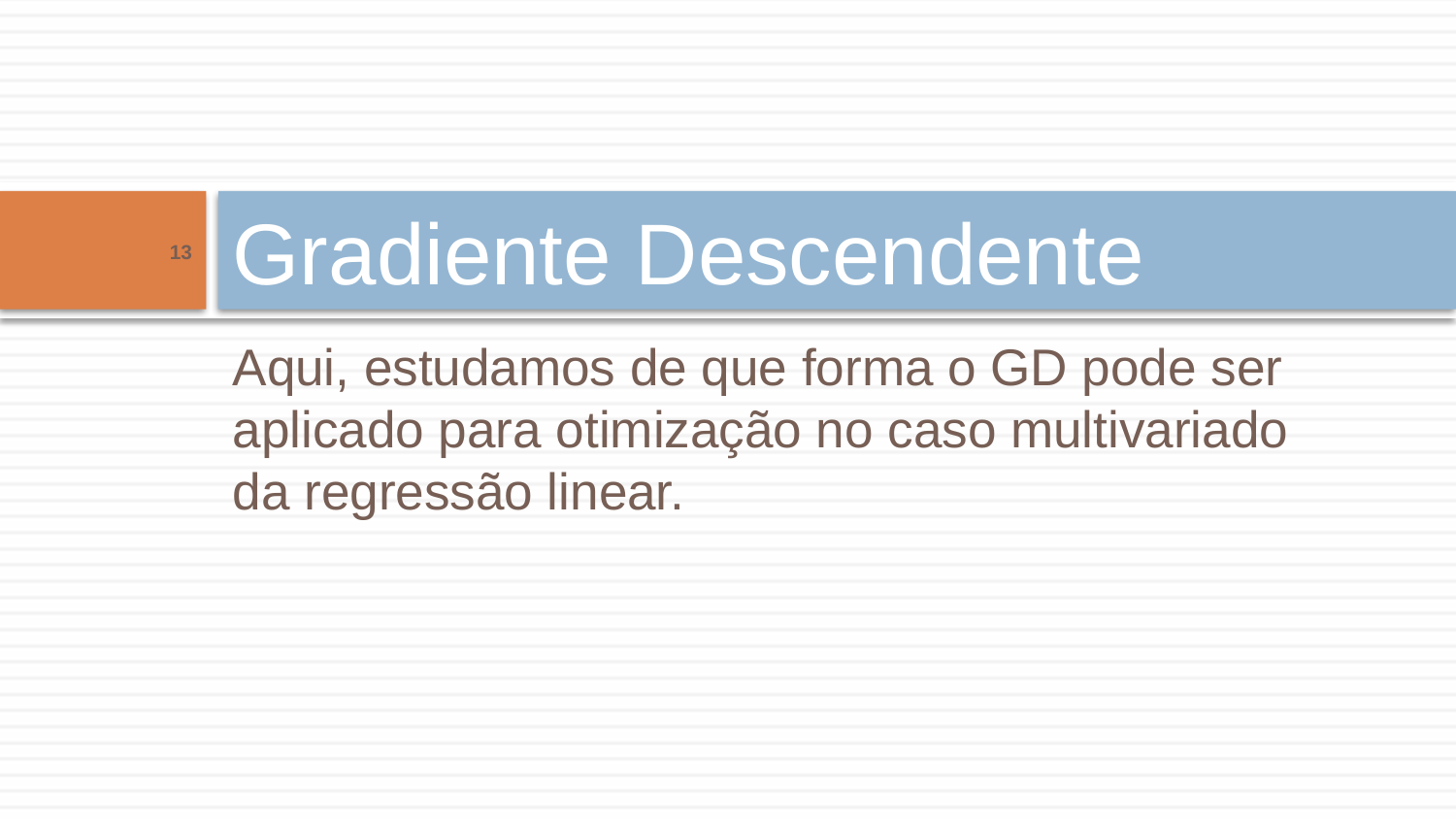

# Gradiente Descendente
13
Aqui, estudamos de que forma o GD pode ser aplicado para otimização no caso multivariado da regressão linear.